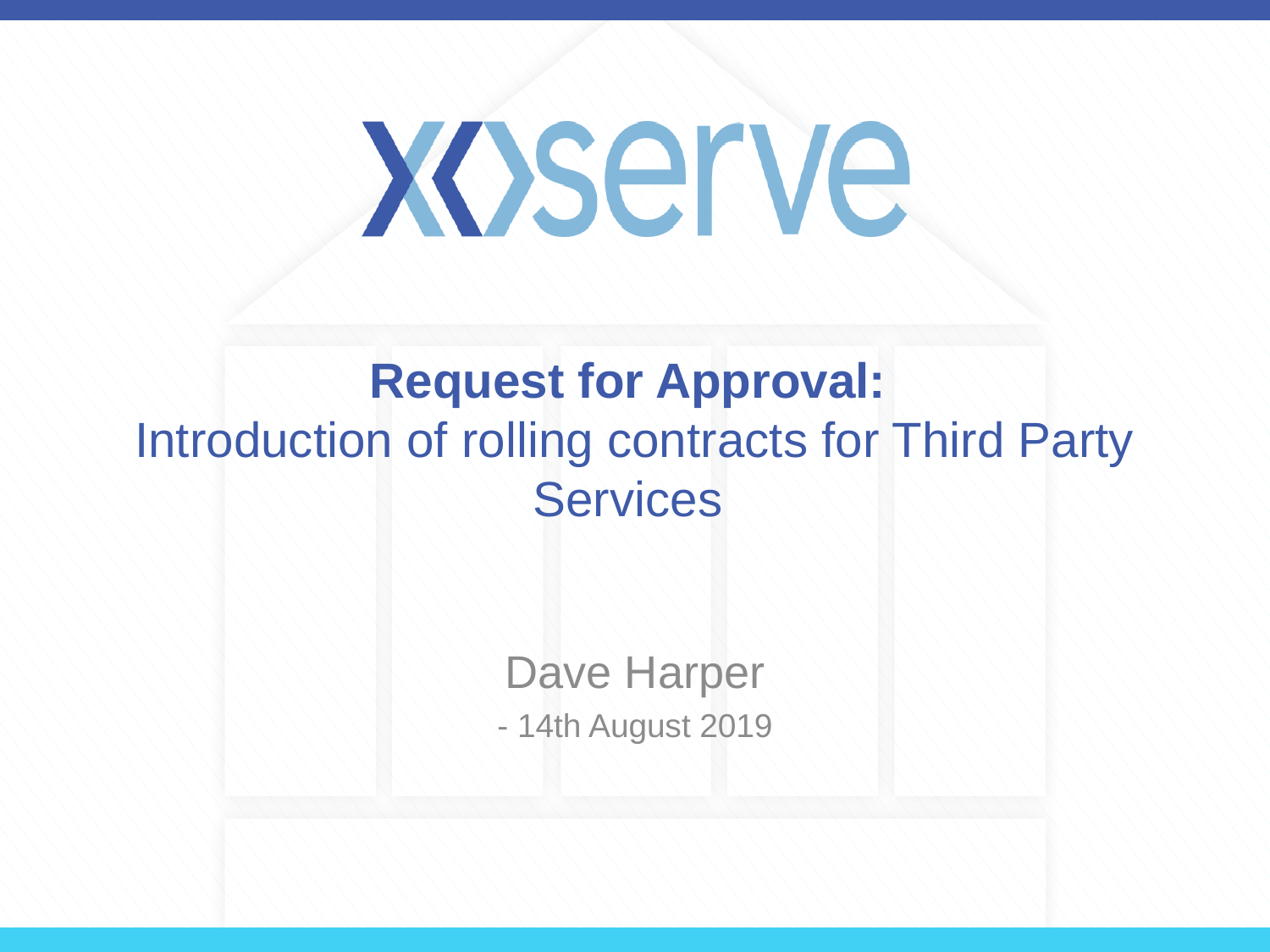

# Request for Approval: Introduction of rolling contracts for Third Party Services
Dave Harper
- 14th August 2019